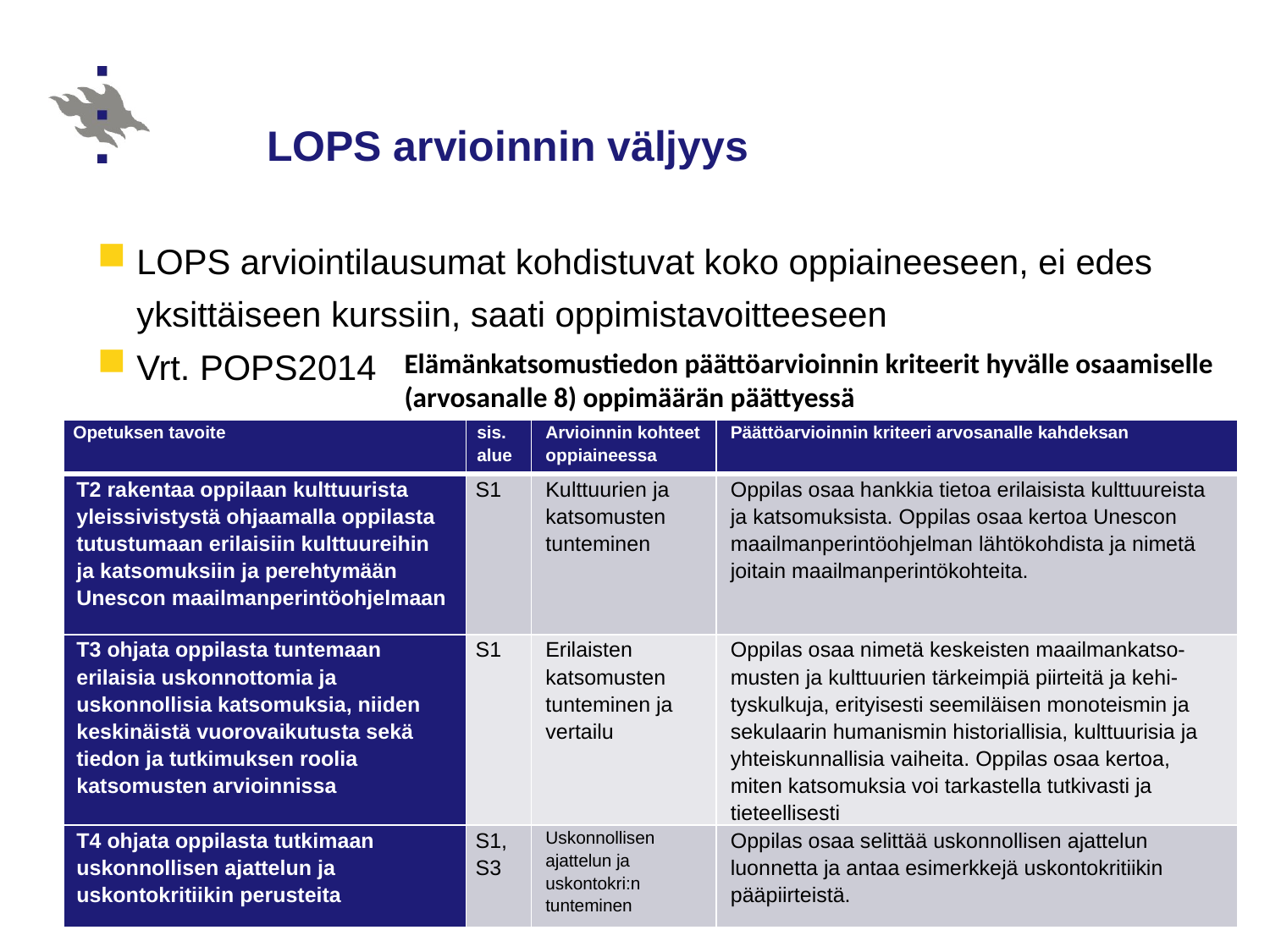

# LOPS arvioinnin väljyys
LOPS arviointilausumat kohdistuvat koko oppiaineeseen, ei edes yksittäiseen kurssiin, saati oppimistavoitteeseen
Vrt. POPS2014

Elämänkatsomustiedon päättöarvioinnin kriteerit hyvälle osaamiselle (arvosanalle 8) oppimäärän päättyessä
| Opetuksen tavoite | sis. alue | Arvioinnin kohteet oppiaineessa | Päättöarvioinnin kriteeri arvosanalle kahdeksan |
| --- | --- | --- | --- |
| T2 rakentaa oppilaan kulttuurista yleissivistystä ohjaamalla oppilasta tutustumaan erilaisiin kulttuureihin ja katsomuksiin ja perehtymään Unescon maailmanperintöohjelmaan | S1 | Kulttuurien ja katsomusten tunteminen | Oppilas osaa hankkia tietoa erilaisista kulttuureista ja katsomuksista. Oppilas osaa kertoa Unescon maailmanperintöohjelman lähtökohdista ja nimetä joitain maailmanperintökohteita. |
| T3 ohjata oppilasta tuntemaan erilaisia uskonnottomia ja uskonnollisia katsomuksia, niiden keskinäistä vuorovaikutusta sekä tiedon ja tutkimuksen roolia katsomusten arvioinnissa | S1 | Erilaisten katsomusten tunteminen ja vertailu | Oppilas osaa nimetä keskeisten maailmankatso-musten ja kulttuurien tärkeimpiä piirteitä ja kehi-tyskulkuja, erityisesti seemiläisen monoteismin ja sekulaarin humanismin historiallisia, kulttuurisia ja yhteiskunnallisia vaiheita. Oppilas osaa kertoa, miten katsomuksia voi tarkastella tutkivasti ja tieteellisesti |
| T4 ohjata oppilasta tutkimaan uskonnollisen ajattelun ja uskontokritiikin perusteita | S1, S3 | Uskonnollisen ajattelun ja uskontokri:n tunteminen | Oppilas osaa selittää uskonnollisen ajattelun luonnetta ja antaa esimerkkejä uskontokritiikin pääpiirteistä. |